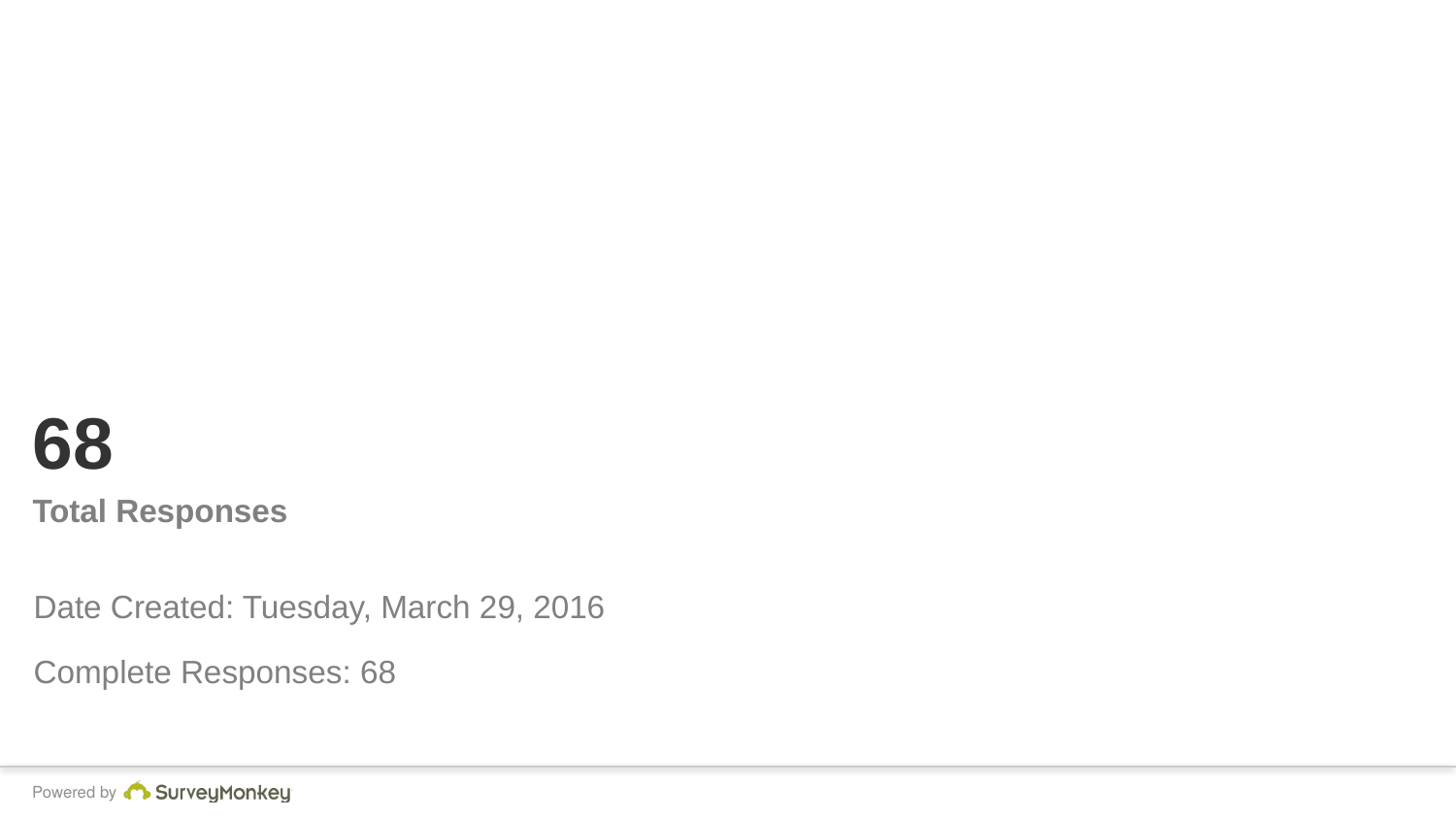

# 68
Total Responses
Date Created: Tuesday, March 29, 2016
Complete Responses: 68